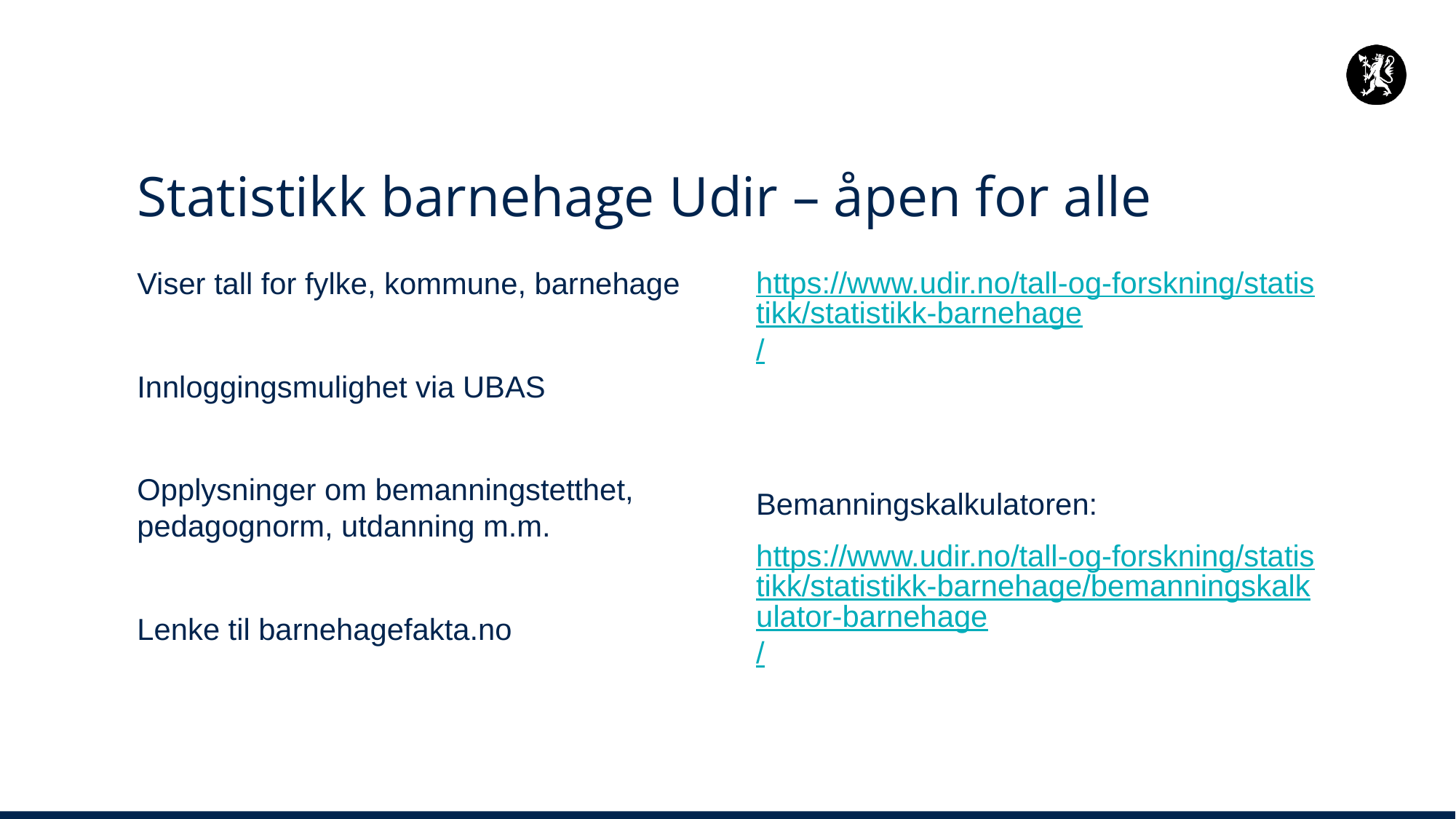

# Statistikk barnehage Udir – åpen for alle
https://www.udir.no/tall-og-forskning/statistikk/statistikk-barnehage/

Bemanningskalkulatoren:
https://www.udir.no/tall-og-forskning/statistikk/statistikk-barnehage/bemanningskalkulator-barnehage/

Viser tall for fylke, kommune, barnehage

Innloggingsmulighet via UBAS

Opplysninger om bemanningstetthet, pedagognorm, utdanning m.m.

Lenke til barnehagefakta.no